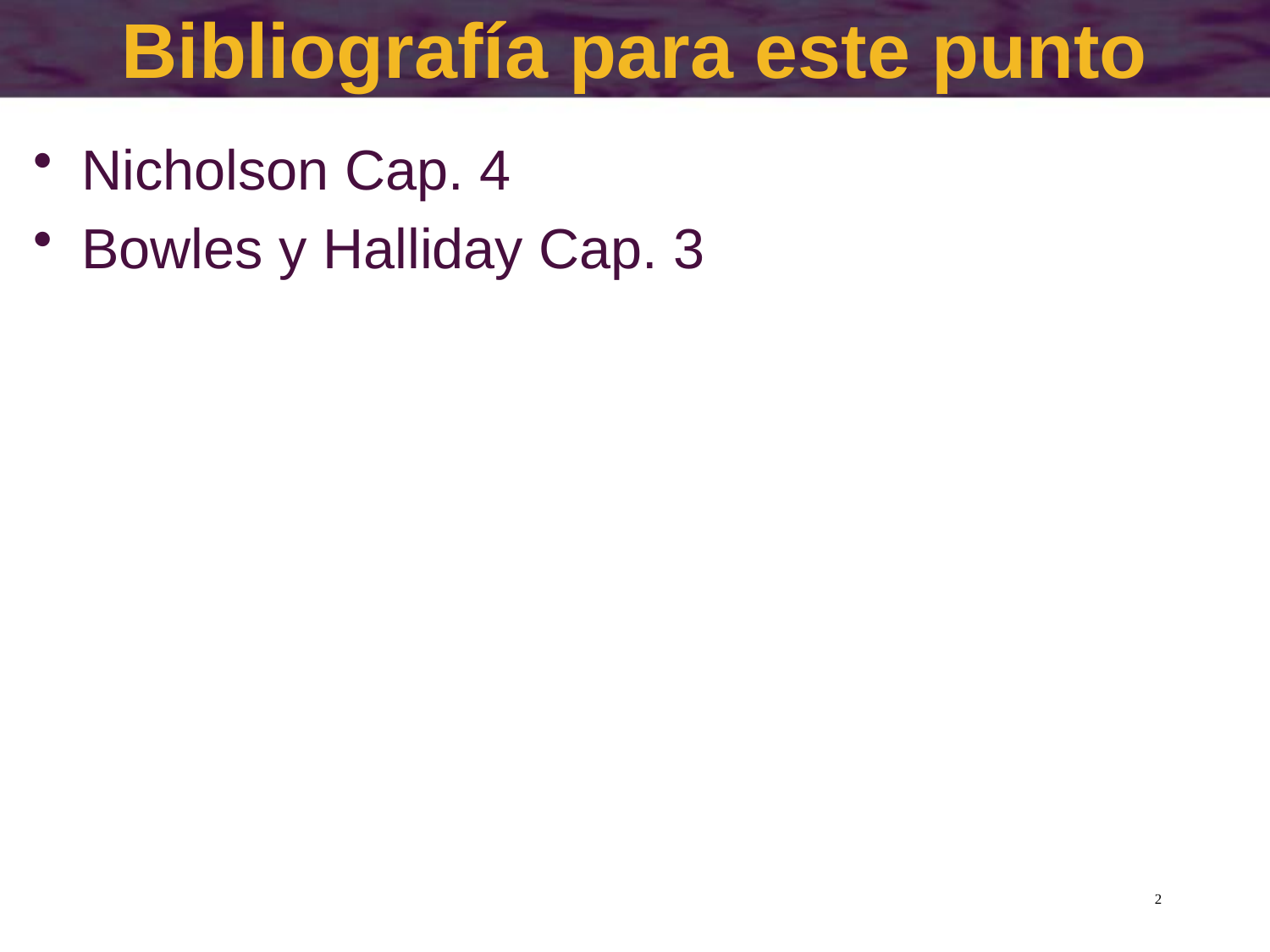

# Bibliografía para este punto
Nicholson Cap. 4
Bowles y Halliday Cap. 3
2